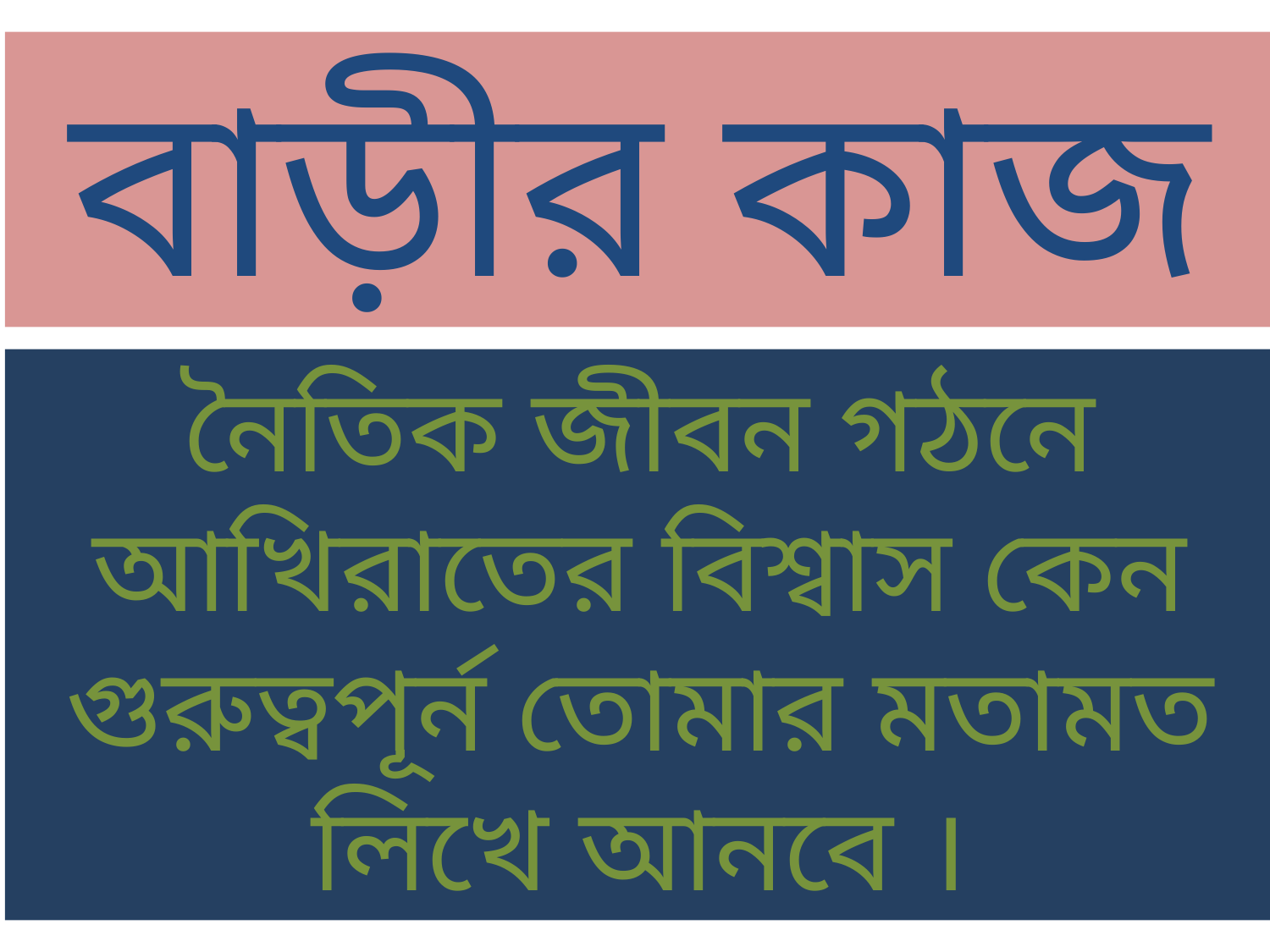

# বাড়ীর কাজ
নৈতিক জীবন গঠনে আখিরাতের বিশ্বাস কেন গুরুত্বপূর্ন তোমার মতামত লিখে আনবে ।